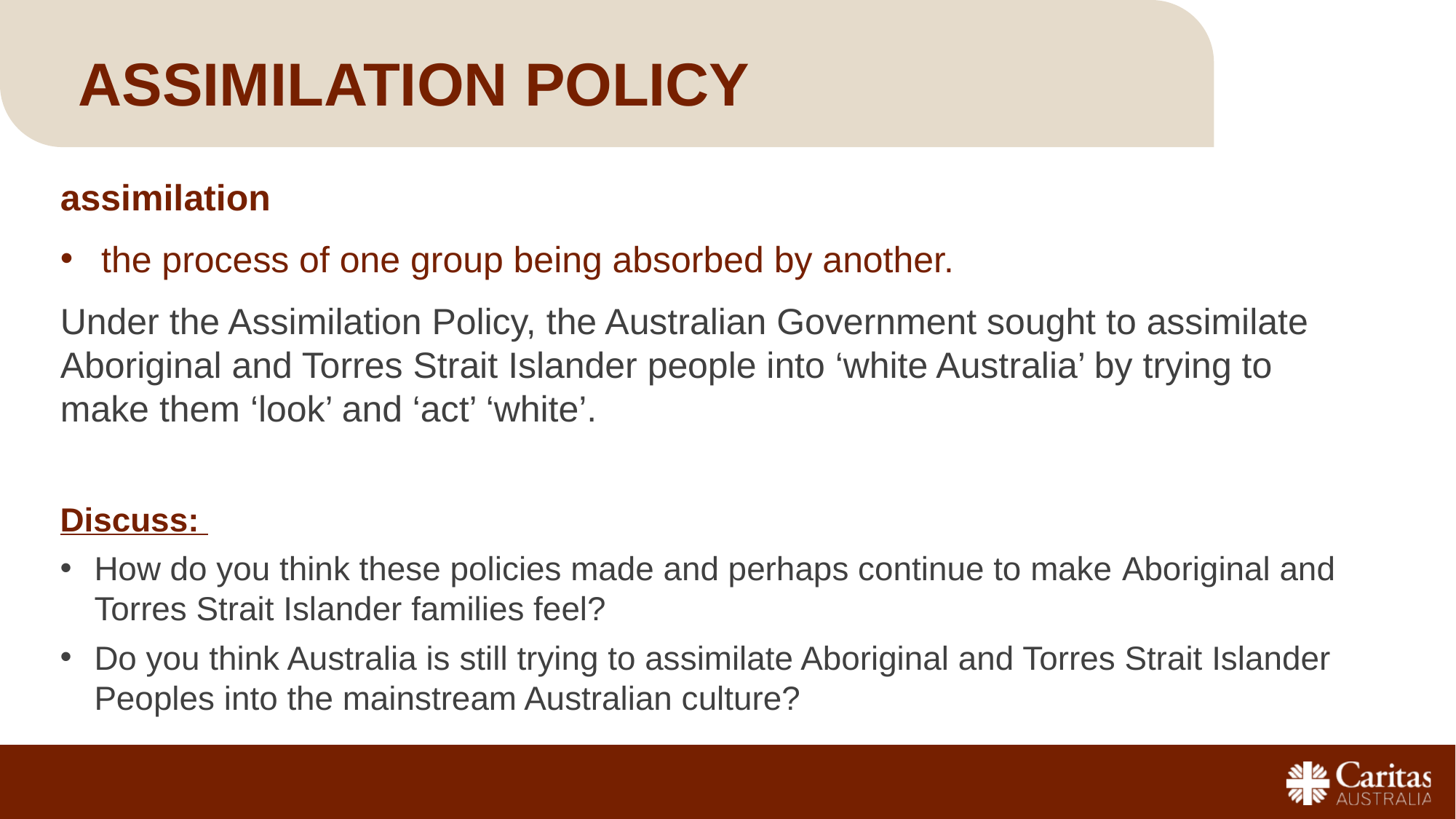

# ASSIMILATION POLICY
assimilation
the process of one group being absorbed by another.
Under the Assimilation Policy, the Australian Government sought to assimilate Aboriginal and Torres Strait Islander people into ‘white Australia’ by trying to make them ‘look’ and ‘act’ ‘white’.

Discuss:
How do you think these policies made and perhaps continue to make Aboriginal and Torres Strait Islander families feel?
Do you think Australia is still trying to assimilate Aboriginal and Torres Strait Islander Peoples into the mainstream Australian culture?